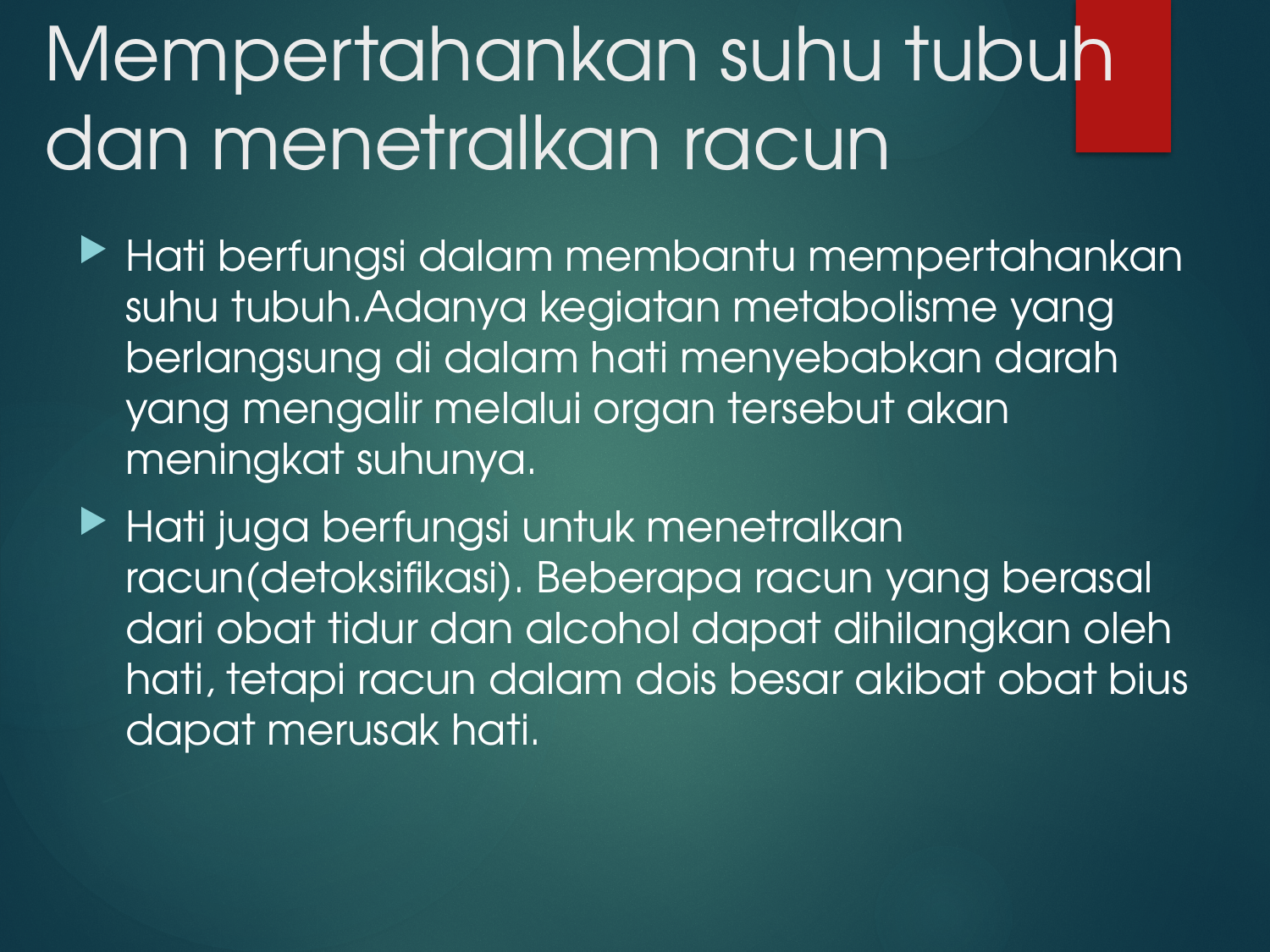

# Mempertahankan suhu tubuh dan menetralkan racun
Hati berfungsi dalam membantu mempertahankan suhu tubuh.Adanya kegiatan metabolisme yang berlangsung di dalam hati menyebabkan darah yang mengalir melalui organ tersebut akan meningkat suhunya.
Hati juga berfungsi untuk menetralkan racun(detoksifikasi). Beberapa racun yang berasal dari obat tidur dan alcohol dapat dihilangkan oleh hati, tetapi racun dalam dois besar akibat obat bius dapat merusak hati.